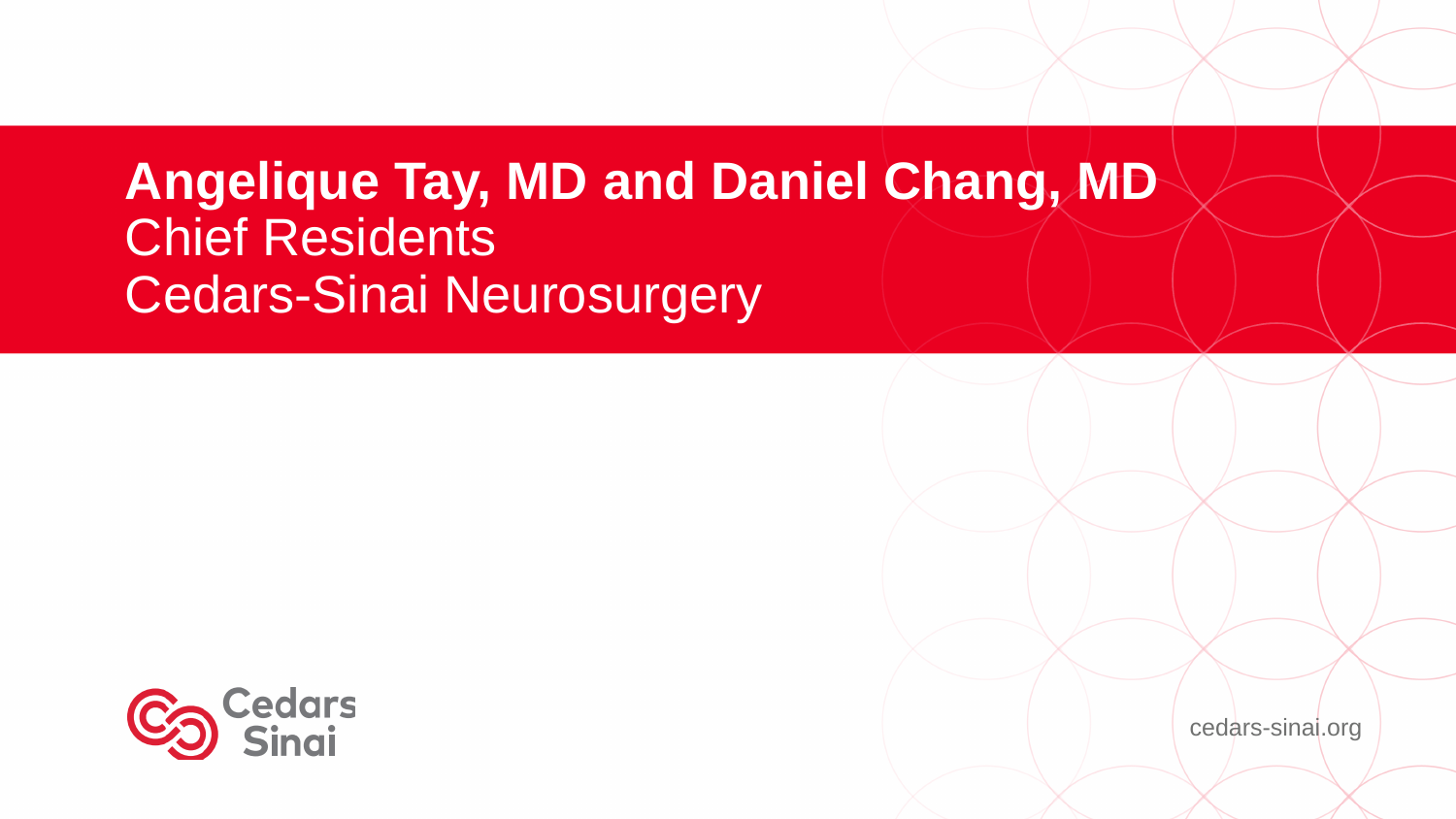

# Angelique Tay, MD and Daniel Chang, MD Chief Residents Cedars-Sinai Neurosurgery